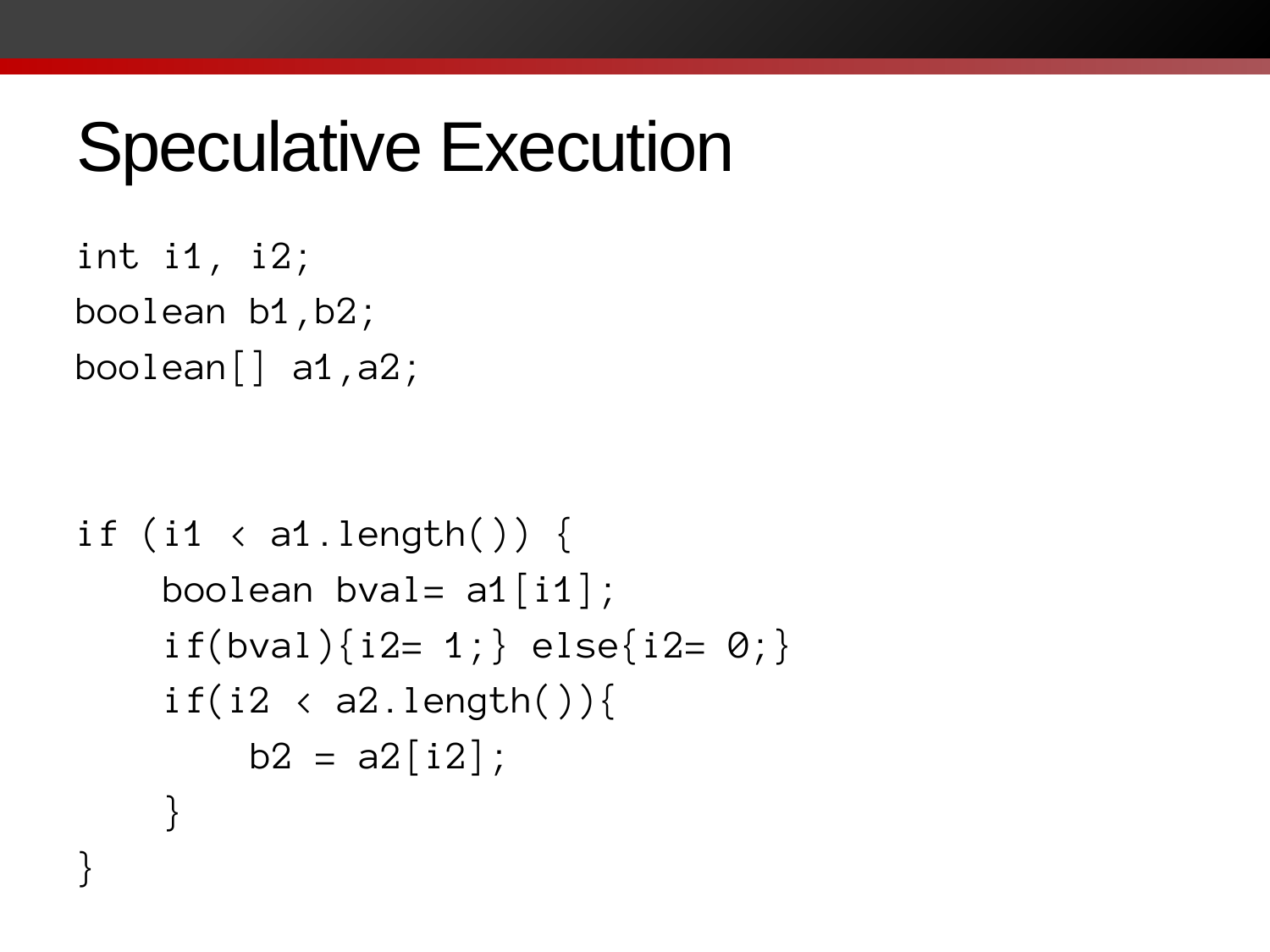

# Speculative Execution
int i1, i2;
boolean b1,b2;
boolean[] a1,a2;

if (i1 < a1.length()) {
    boolean bval= a1[i1];
    if(bval){i2= 1;} else{i2= 0;}
    if(i2 < a2.length()){
        b2 = a2[i2];
    }
}